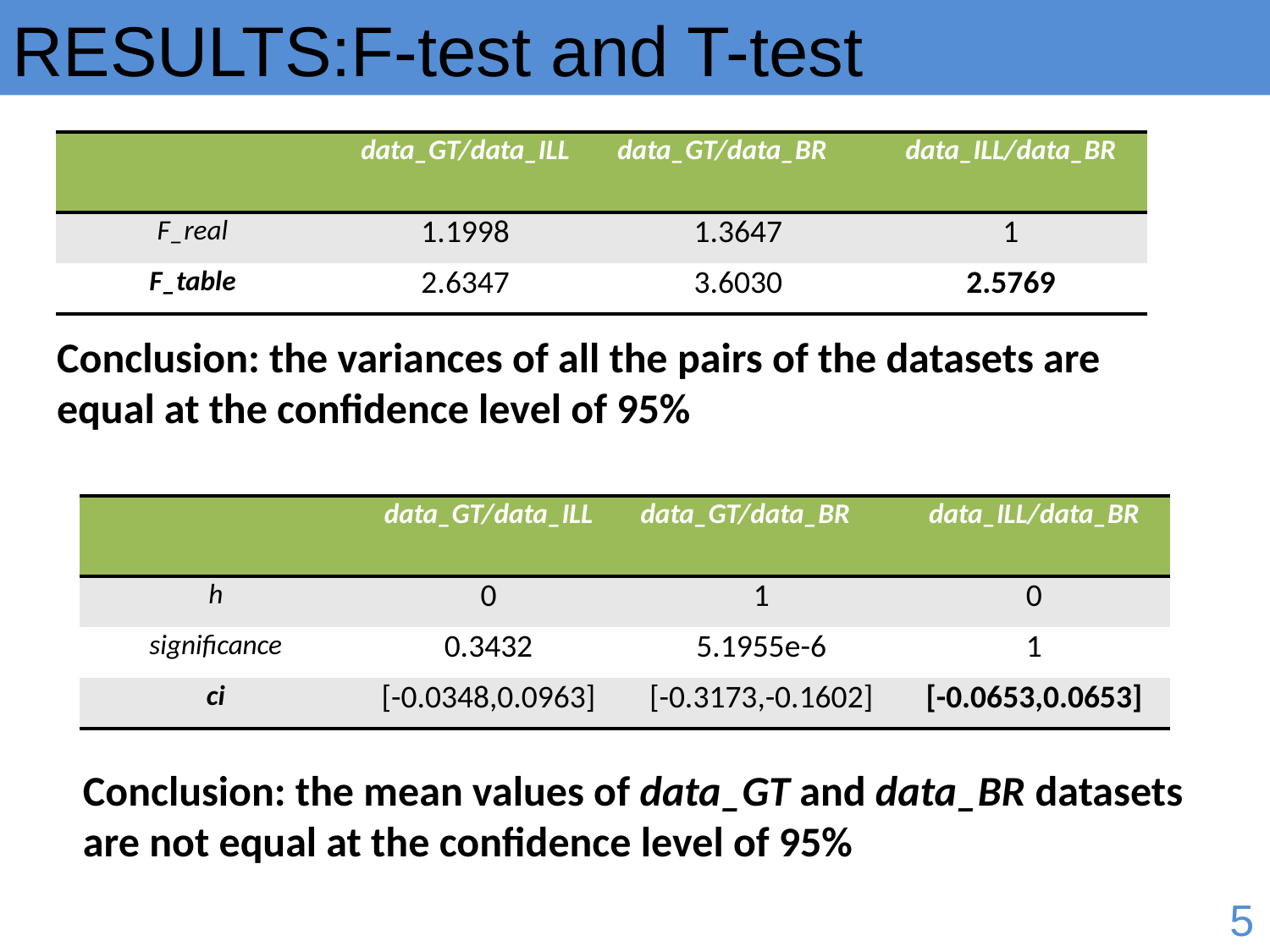

RESULTS:F-test and T-test

|  | data\_GT/data\_ILL | data\_GT/data\_BR | data\_ILL/data\_BR |
| --- | --- | --- | --- |
| F\_real | 1.1998 | 1.3647 | 1 |
| F\_table | 2.6347 | 3.6030 | 2.5769 |
Conclusion: the variances of all the pairs of the datasets are equal at the confidence level of 95%
|  | data\_GT/data\_ILL | data\_GT/data\_BR | data\_ILL/data\_BR |
| --- | --- | --- | --- |
| h | 0 | 1 | 0 |
| significance | 0.3432 | 5.1955e-6 | 1 |
| ci | [-0.0348,0.0963] | [-0.3173,-0.1602] | [-0.0653,0.0653] |
Conclusion: the mean values of data_GT and data_BR datasets are not equal at the confidence level of 95%
5